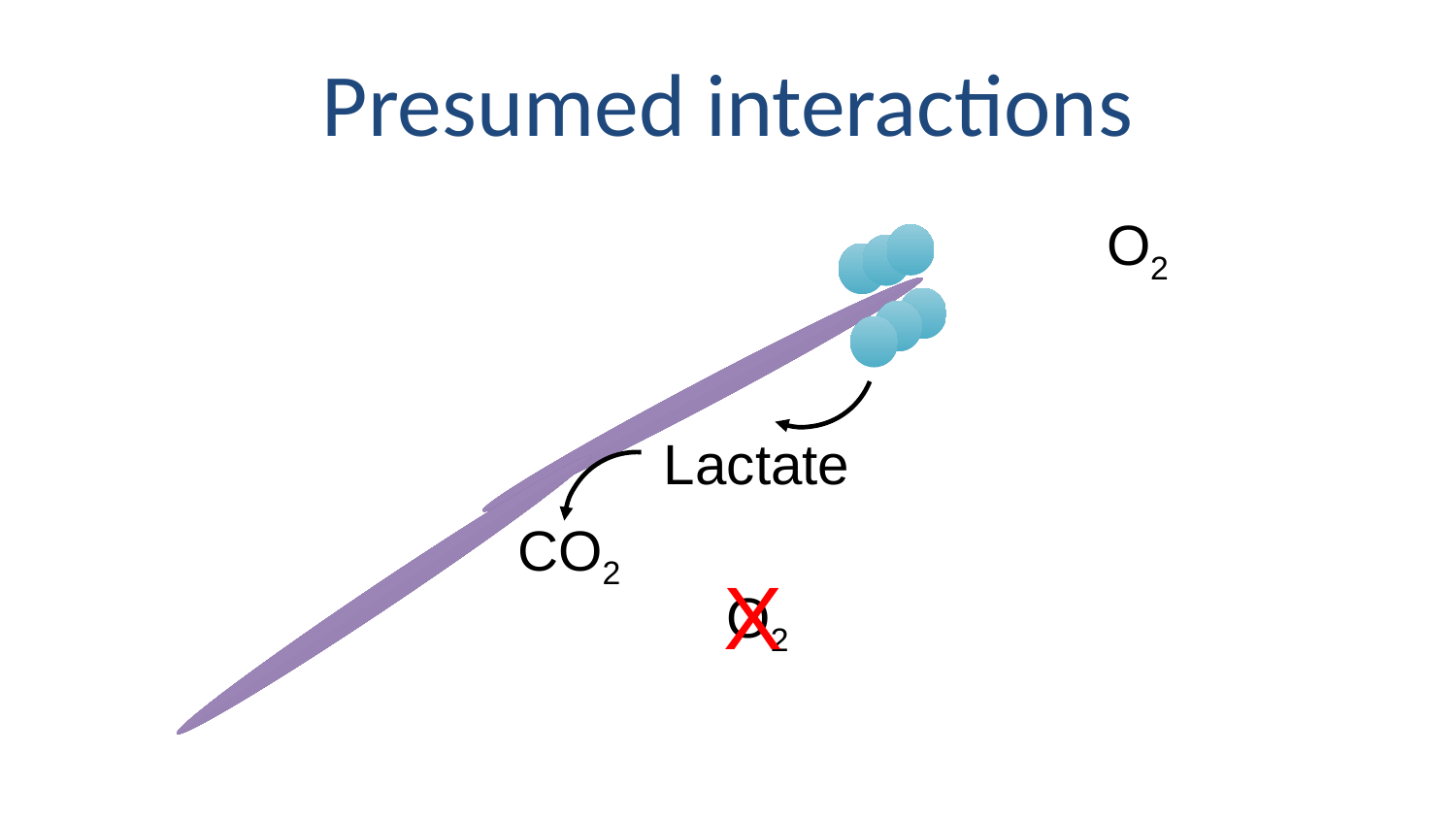

# Presumed interactions
O2

Lactate

CO2
X
O2